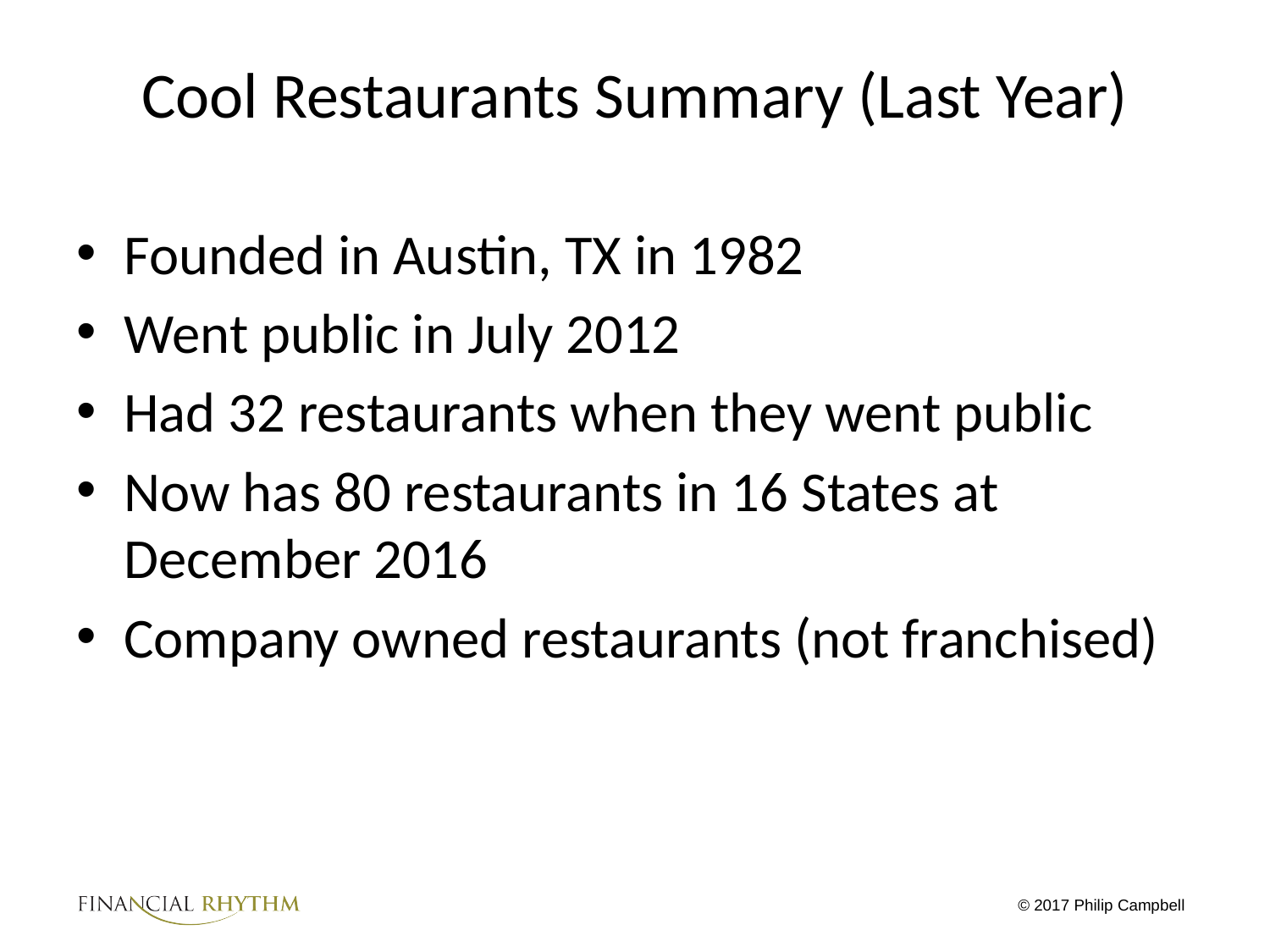

# Cool Restaurants Summary (Last Year)
Founded in Austin, TX in 1982
Went public in July 2012
Had 32 restaurants when they went public
Now has 80 restaurants in 16 States at December 2016
Company owned restaurants (not franchised)